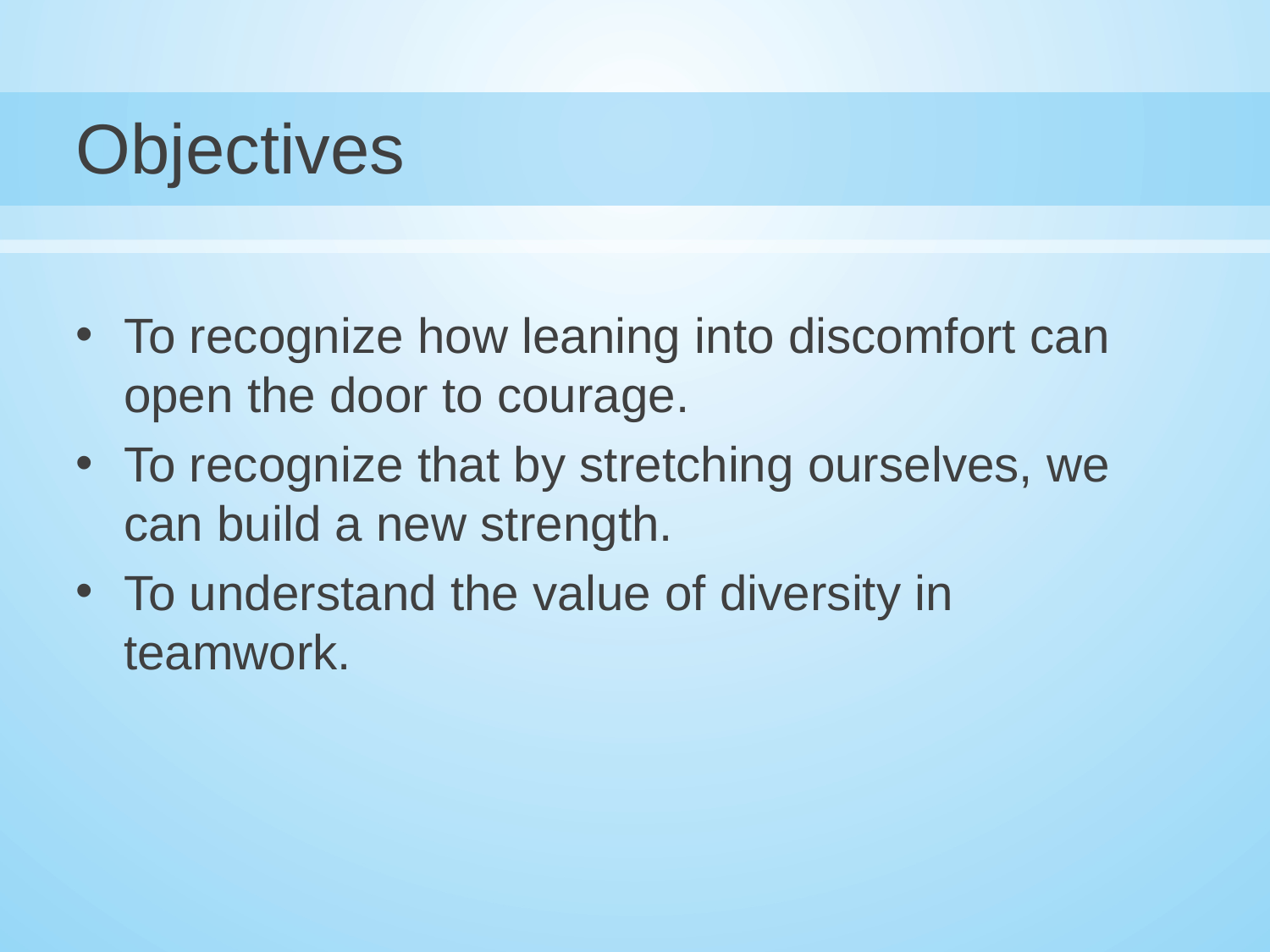

# Objectives
To recognize how leaning into discomfort can open the door to courage.
To recognize that by stretching ourselves, we can build a new strength.
To understand the value of diversity in teamwork.